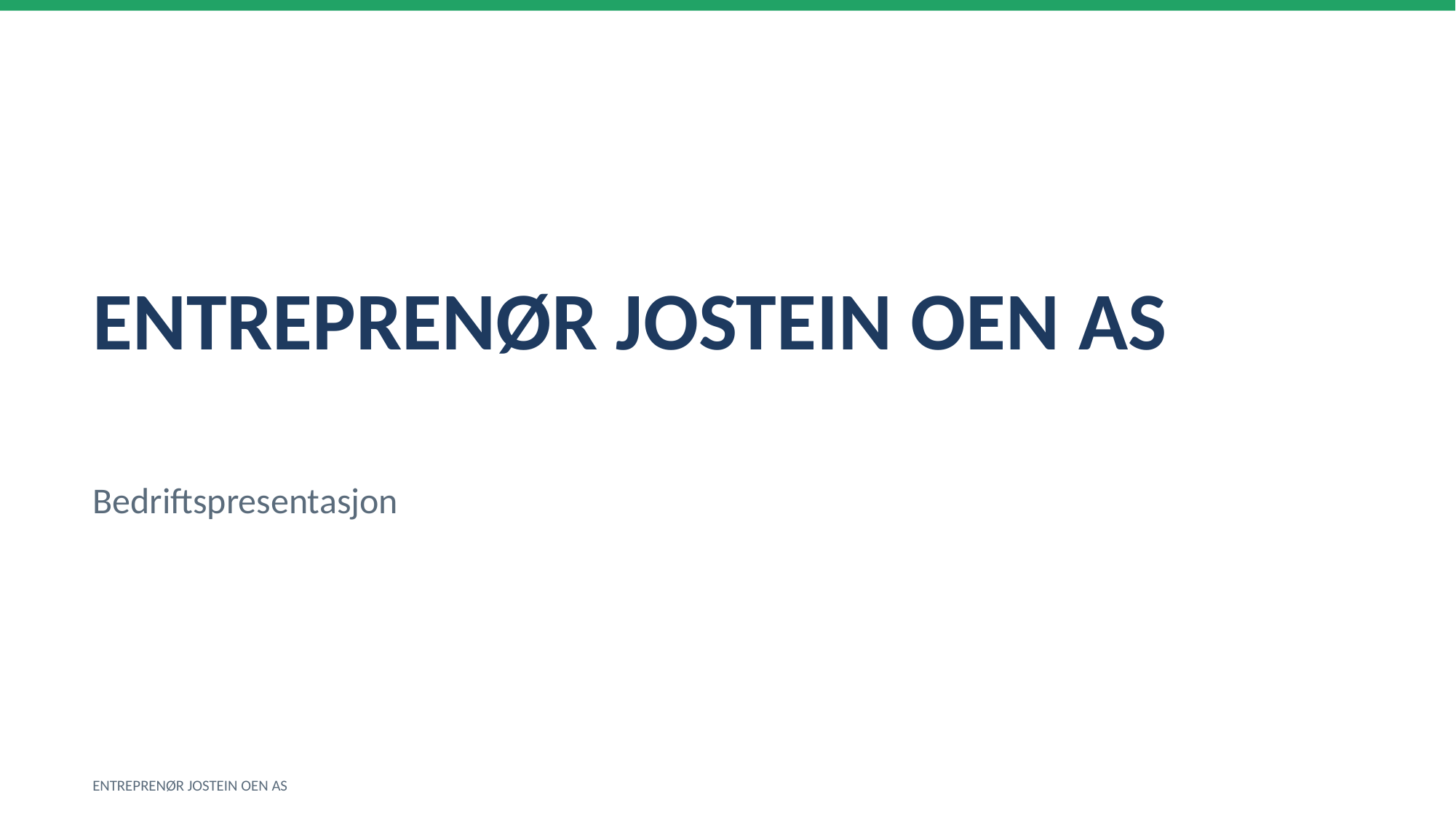

ENTREPRENØR JOSTEIN OEN AS
Bedriftspresentasjon
ENTREPRENØR JOSTEIN OEN AS